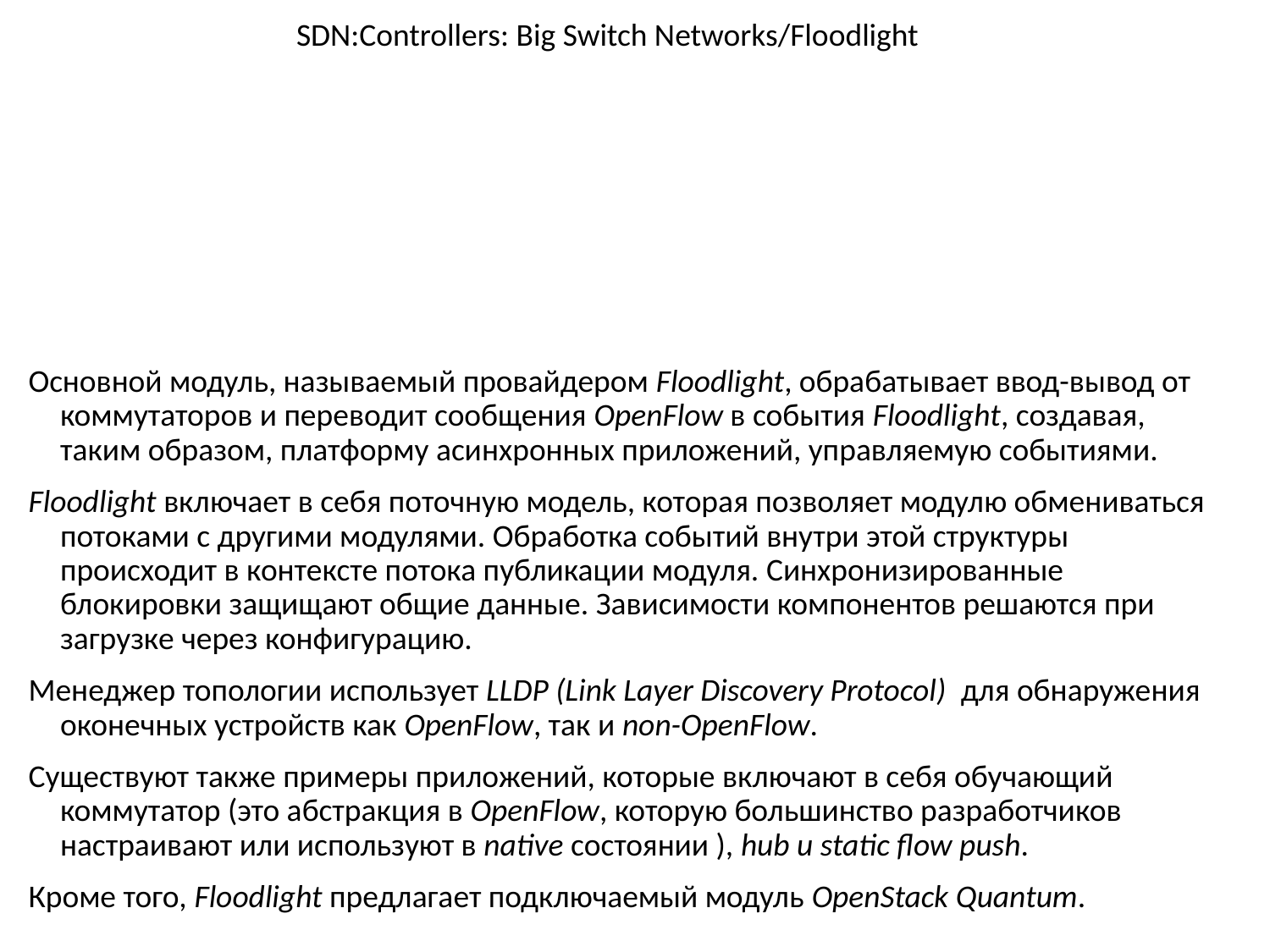

# SDN:Controllers: Big Switch Networks/Floodlight
Основной модуль, называемый провайдером Floodlight, обрабатывает ввод-вывод от коммутаторов и переводит сообщения OpenFlow в события Floodlight, создавая, таким образом, платформу асинхронных приложений, управляемую событиями.
Floodlight включает в себя поточную модель, которая позволяет модулю обмениваться потоками с другими модулями. Обработка событий внутри этой структуры происходит в контексте потока публикации модуля. Синхронизированные блокировки защищают общие данные. Зависимости компонентов решаются при загрузке через конфигурацию.
Менеджер топологии использует LLDP (Link Layer Discovery Protocol)  для обнаружения оконечных устройств как OpenFlow, так и non-OpenFlow.
Существуют также примеры приложений, которые включают в себя обучающий коммутатор (это абстракция в OpenFlow, которую большинство разработчиков настраивают или используют в native состоянии ), hub и static flow push.
Кроме того, Floodlight предлагает подключаемый модуль OpenStack Quantum.